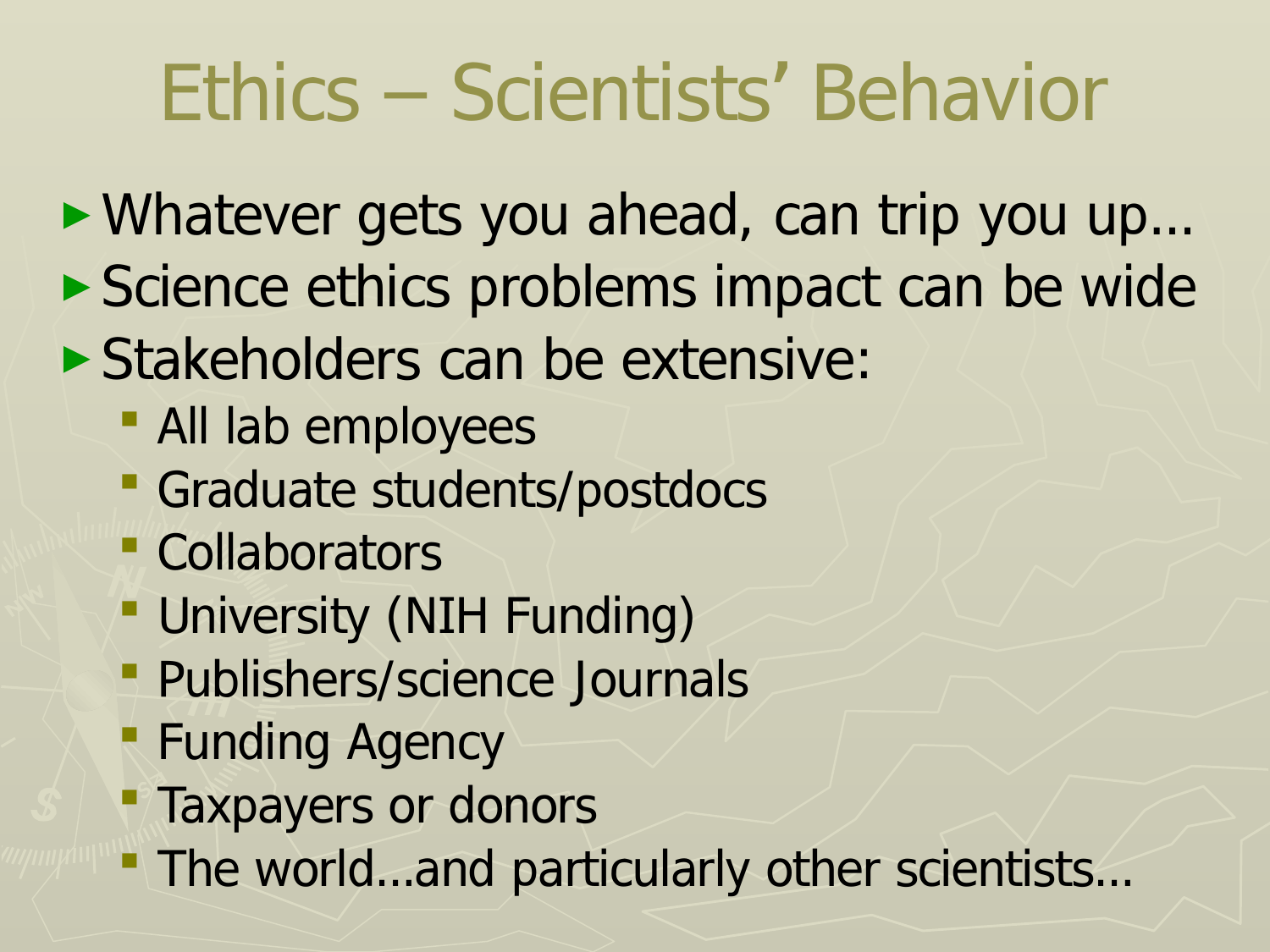

# Ethics – Scientists’ Behavior
Whatever gets you ahead, can trip you up…
Science ethics problems impact can be wide
Stakeholders can be extensive:
All lab employees
Graduate students/postdocs
Collaborators
University (NIH Funding)
Publishers/science Journals
Funding Agency
Taxpayers or donors
The world…and particularly other scientists…